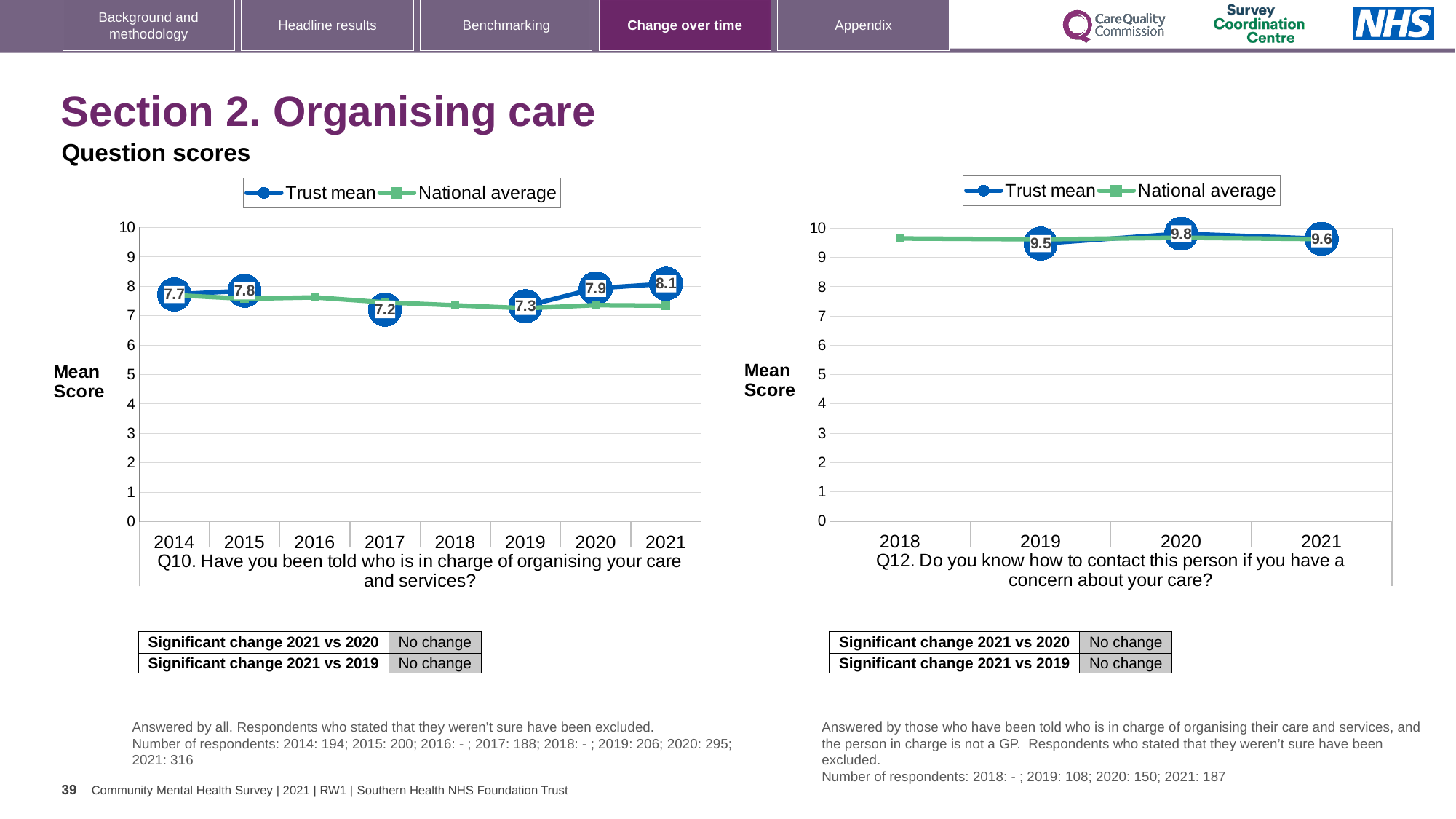

# Section 2. Organising care
Question scores

### Chart

| Category | Trust mean | National average |
|---|---|---|
| 2018 | None | 9.651693904899762 |
| 2019 | 9.47591213241747 | 9.62216939371106 |
| 2020 | 9.81361907641279 | 9.674648844808809 |
| 2021 | 9.64158793241657 | 9.629963493974017 |

### Chart

| Category | Trust mean | National average |
|---|---|---|
| 2014 | 7.7235462987845 | 7.700977430818612 |
| 2015 | 7.84835013957683 | 7.578243579087512 |
| 2016 | None | 7.62248556080159 |
| 2017 | 7.20807313221017 | 7.455324811655596 |
| 2018 | None | 7.352555039364894 |
| 2019 | 7.32217544559469 | 7.254508455472574 |
| 2020 | 7.93301340886496 | 7.359315563459662 |
| 2021 | 8.08787403246984 | 7.341301486506804 |
| Significant change 2021 vs 2020 | No change |
| --- | --- |
| Significant change 2021 vs 2019 | No change |
| Significant change 2021 vs 2020 | No change |
| --- | --- |
| Significant change 2021 vs 2019 | No change |
Answered by all. Respondents who stated that they weren’t sure have been excluded.
Number of respondents: 2014: 194; 2015: 200; 2016: - ; 2017: 188; 2018: - ; 2019: 206; 2020: 295; 2021: 316

Answered by those who have been told who is in charge of organising their care and services, and the person in charge is not a GP.  Respondents who stated that they weren’t sure have been excluded.
Number of respondents: 2018: - ; 2019: 108; 2020: 150; 2021: 187

39